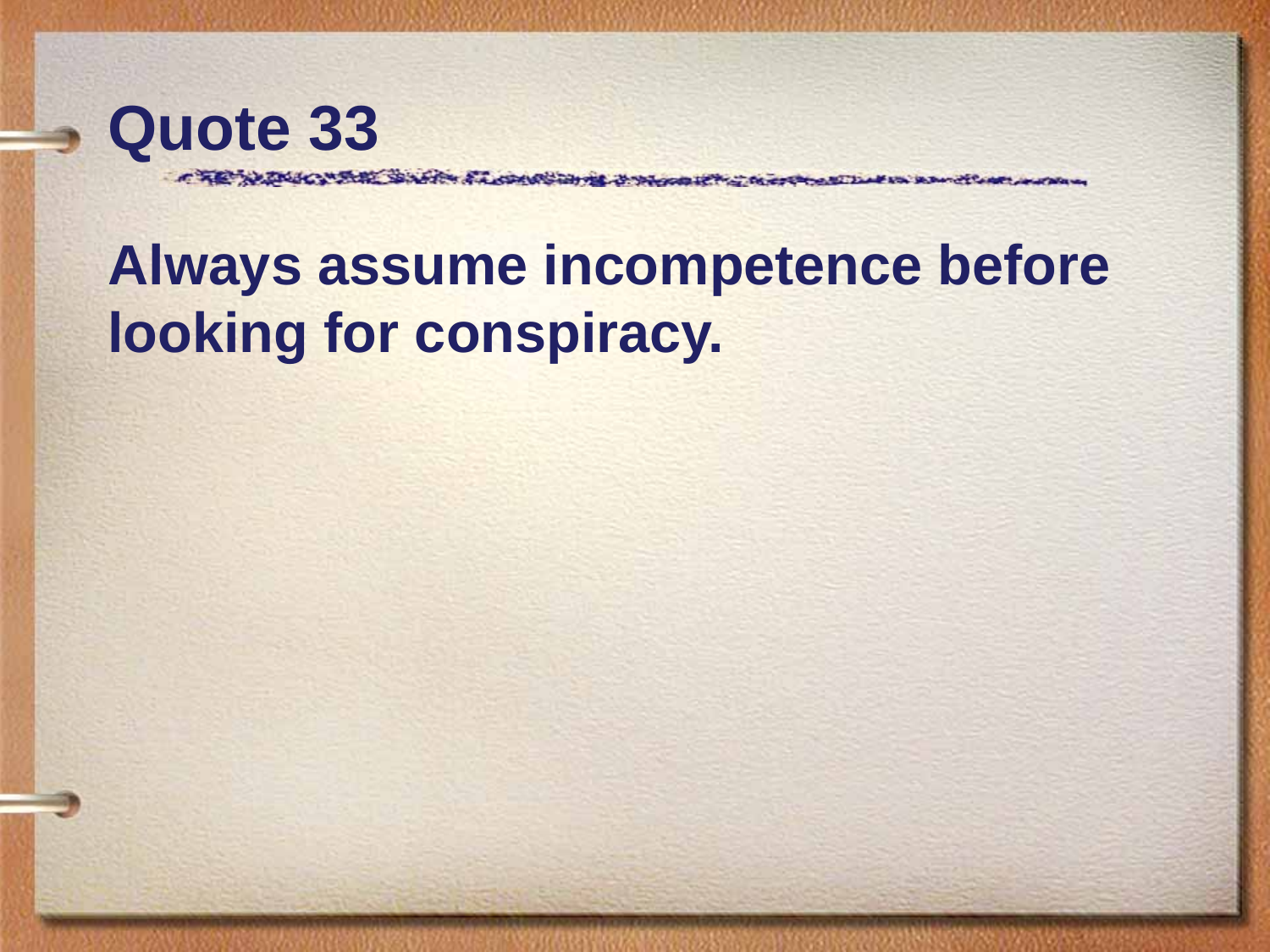

# Quote 33
Always assume incompetence before looking for conspiracy.